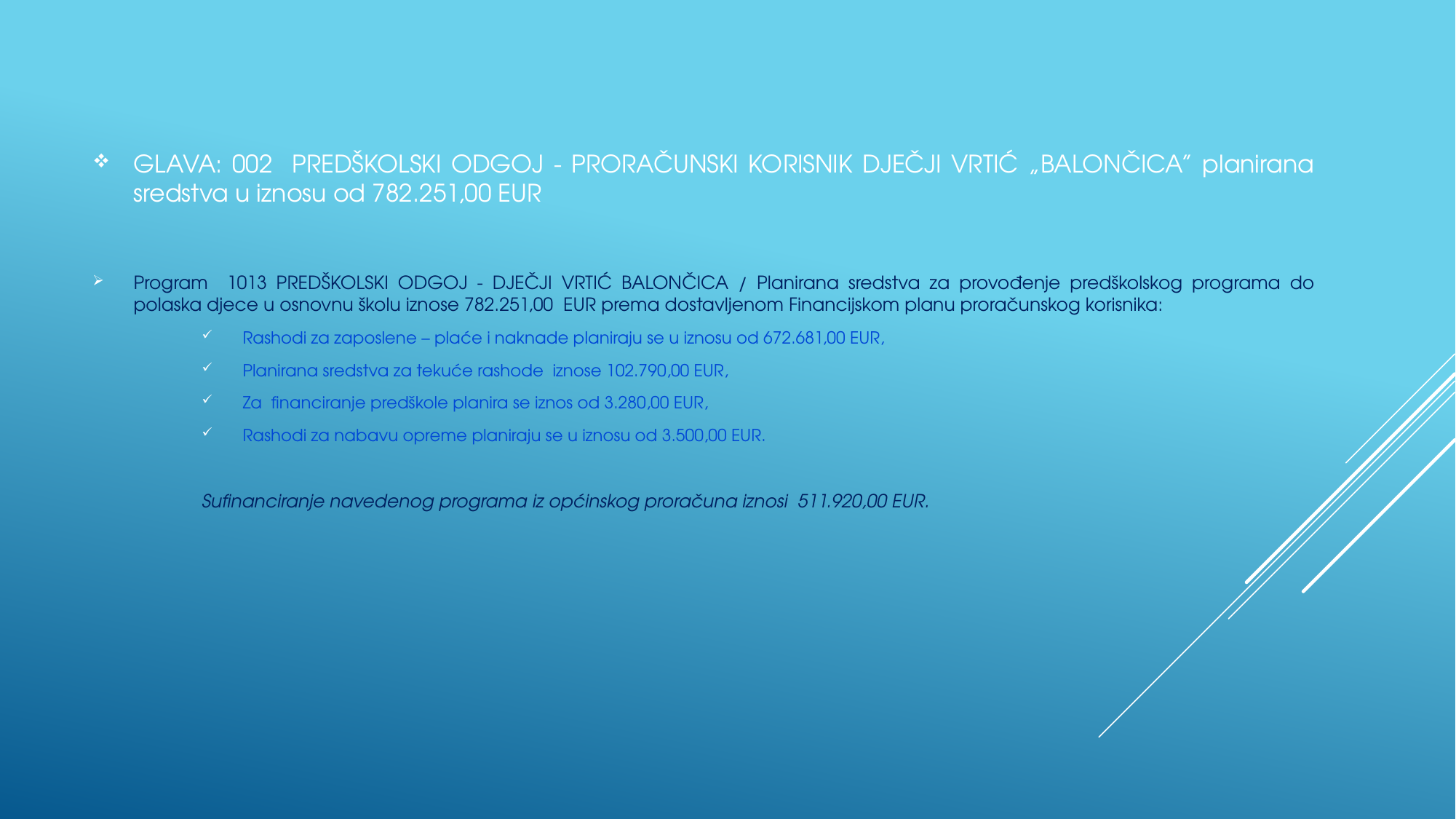

GLAVA: 002  PREDŠKOLSKI ODGOJ - PRORAČUNSKI KORISNIK DJEČJI VRTIĆ „BALONČICA” planirana sredstva u iznosu od 782.251,00 EUR

Program  1013 PREDŠKOLSKI ODGOJ - DJEČJI VRTIĆ BALONČICA / Planirana sredstva za provođenje predškolskog programa do polaska djece u osnovnu školu iznose 782.251,00  EUR prema dostavljenom Financijskom planu proračunskog korisnika:
Rashodi za zaposlene – plaće i naknade planiraju se u iznosu od 672.681,00 EUR,
Planirana sredstva za tekuće rashode  iznose 102.790,00 EUR,
Za  financiranje predškole planira se iznos od 3.280,00 EUR,
Rashodi za nabavu opreme planiraju se u iznosu od 3.500,00 EUR.

	Sufinanciranje navedenog programa iz općinskog proračuna iznosi  511.920,00 EUR.